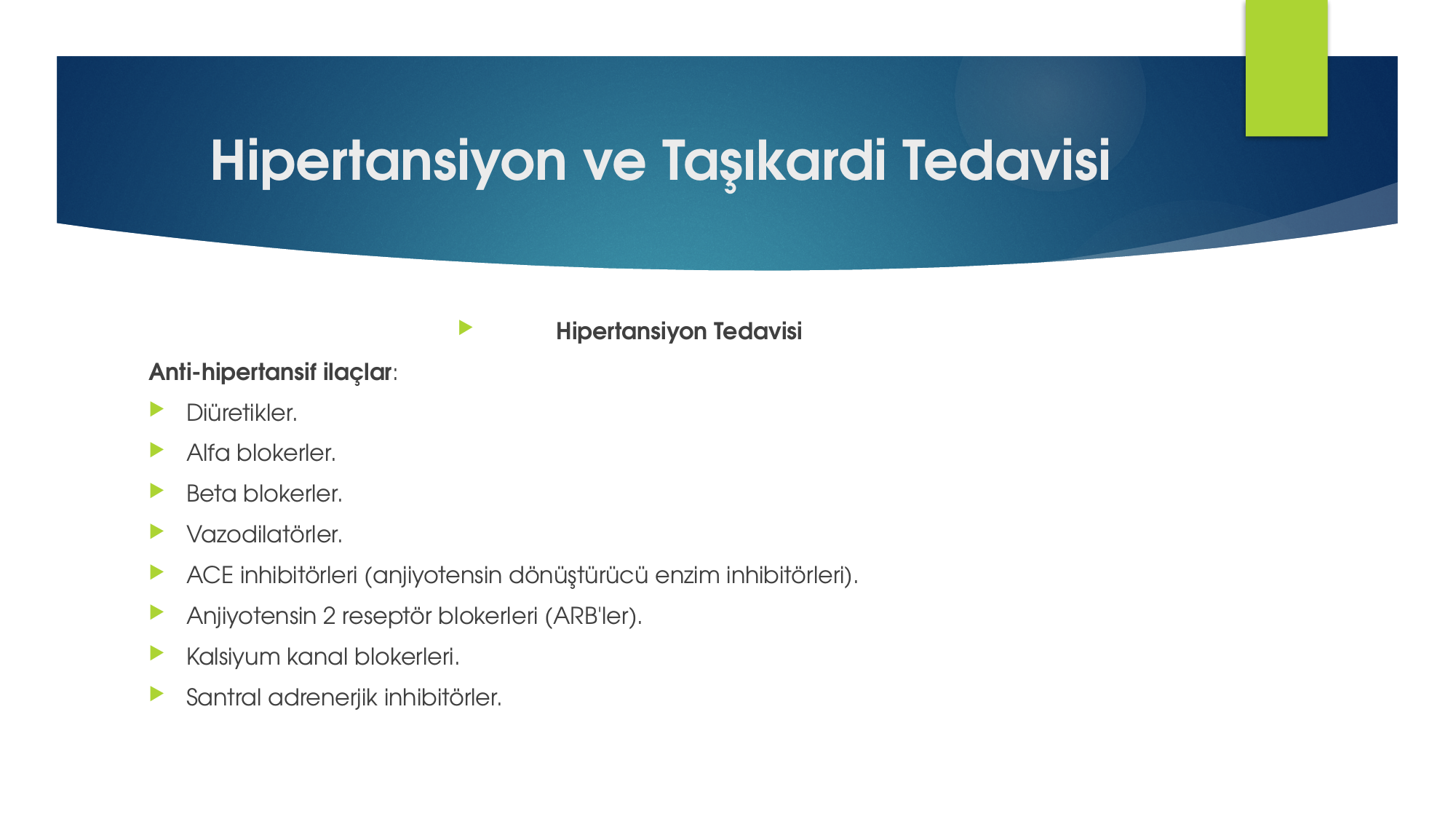

# Hipertansiyon ve Taşıkardi Tedavisi
Hipertansiyon Tedavisi
Anti-hipertansif ilaçlar:
Diüretikler.
Alfa blokerler.
Beta blokerler.
Vazodilatörler.
ACE inhibitörleri (anjiyotensin dönüştürücü enzim inhibitörleri).
Anjiyotensin 2 reseptör blokerleri (ARB'ler).
Kalsiyum kanal blokerleri.
Santral adrenerjik inhibitörler.